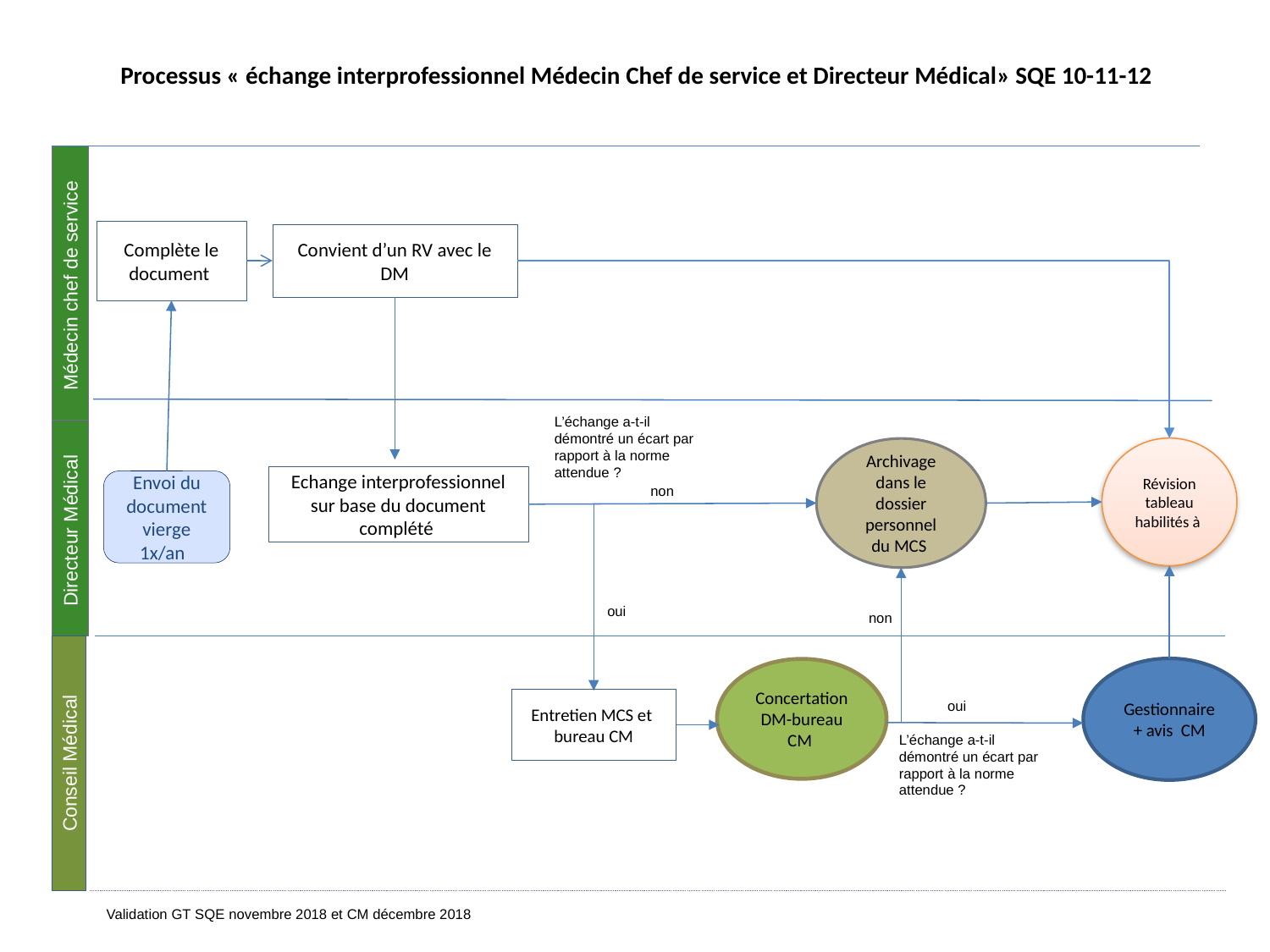

Processus « échange interprofessionnel Médecin Chef de service et Directeur Médical» SQE 10-11-12

Médecin chef de service

Complète le document
Convient d’un RV avec le DM
L’échange a-t-il démontré un écart par rapport à la norme attendue ?
Directeur Médical
Révision tableau habilités à
Archivage dans le dossier personnel du MCS
Echange interprofessionnel sur base du document complété
Envoi du document vierge 1x/an
non
oui
non
Conseil Médical
Gestionnaire + avis  CM
Concertation DM-bureau CM
Entretien MCS et  bureau CM
oui
oui
L’échange a-t-il démontré un écart par rapport à la norme attendue ?
Validation GT SQE novembre 2018 et CM décembre 2018